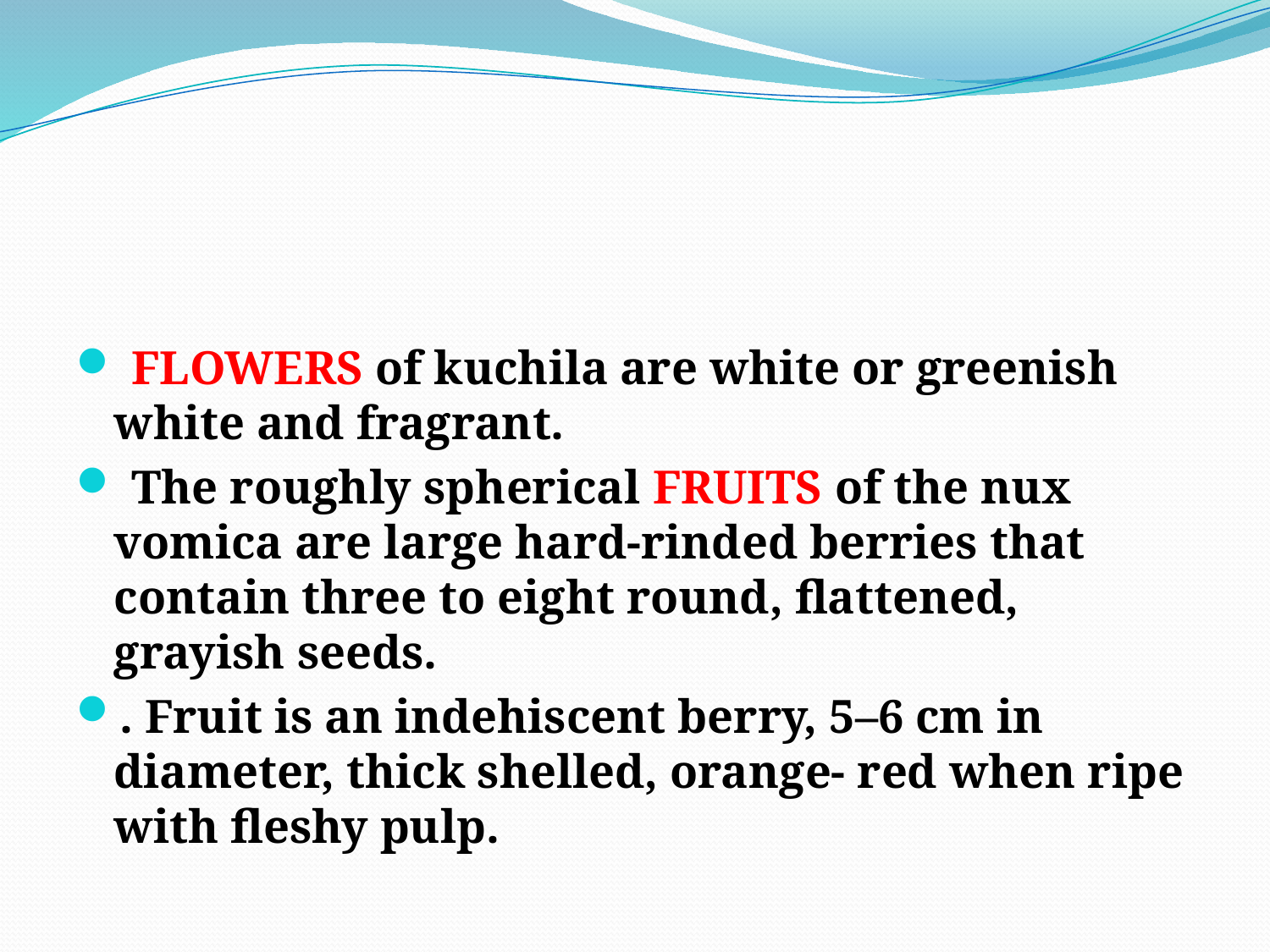

#

 FLOWERS of kuchila are white or greenish white and fragrant.
 The roughly spherical FRUITS of the nux vomica are large hard-rinded berries that contain three to eight round, flattened, grayish seeds.
. Fruit is an indehiscent berry, 5–6 cm in diameter, thick shelled, orange- red when ripe with fleshy pulp.